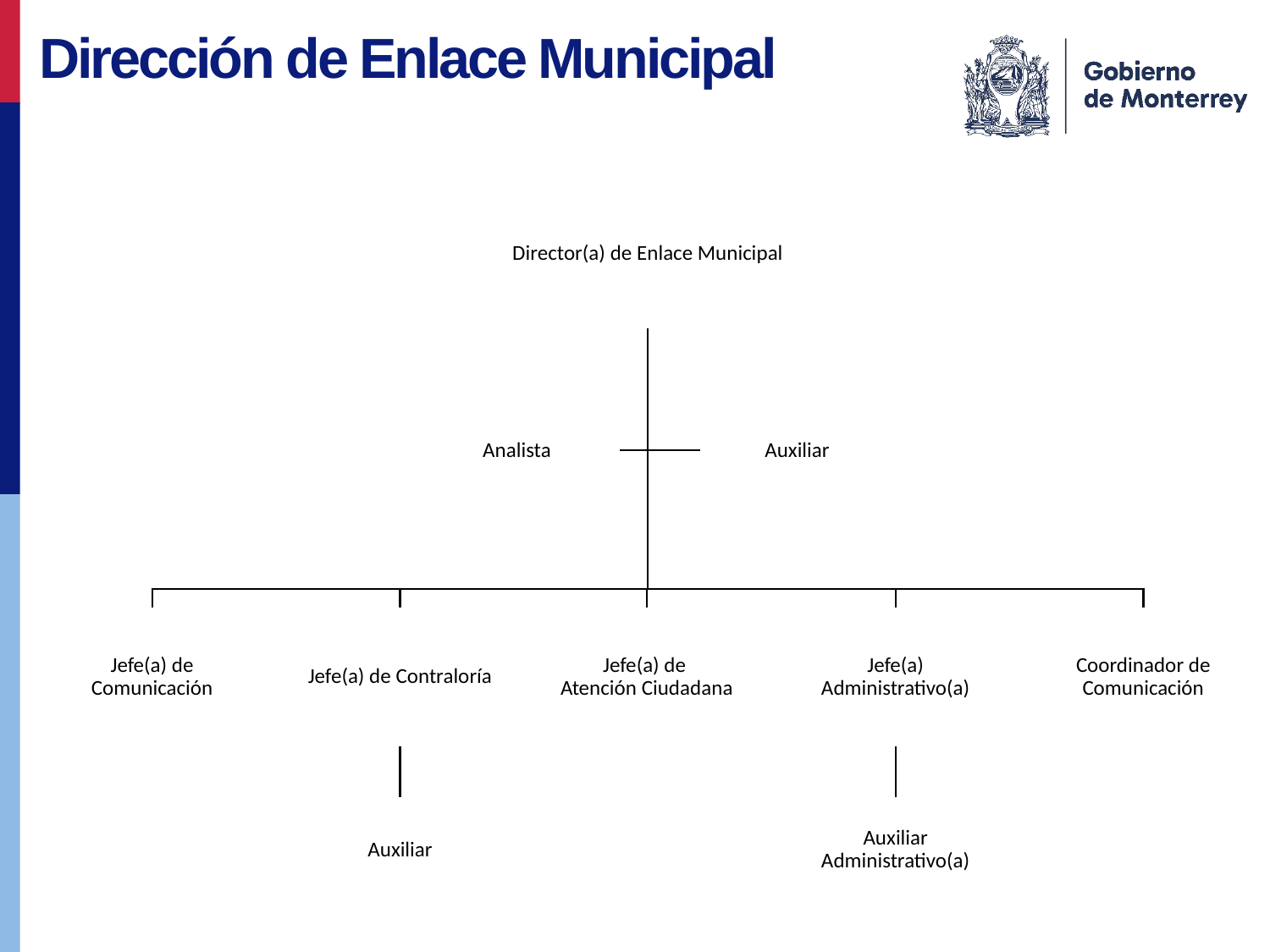

Dirección de Enlace Municipal
Director(a) de Enlace Municipal
Jefe(a) de Comunicación
Jefe(a) de Contraloría
Auxiliar
Jefe(a) de
Atención Ciudadana
Jefe(a) Administrativo(a)
Auxiliar Administrativo(a)
Coordinador de Comunicación
Analista
Auxiliar